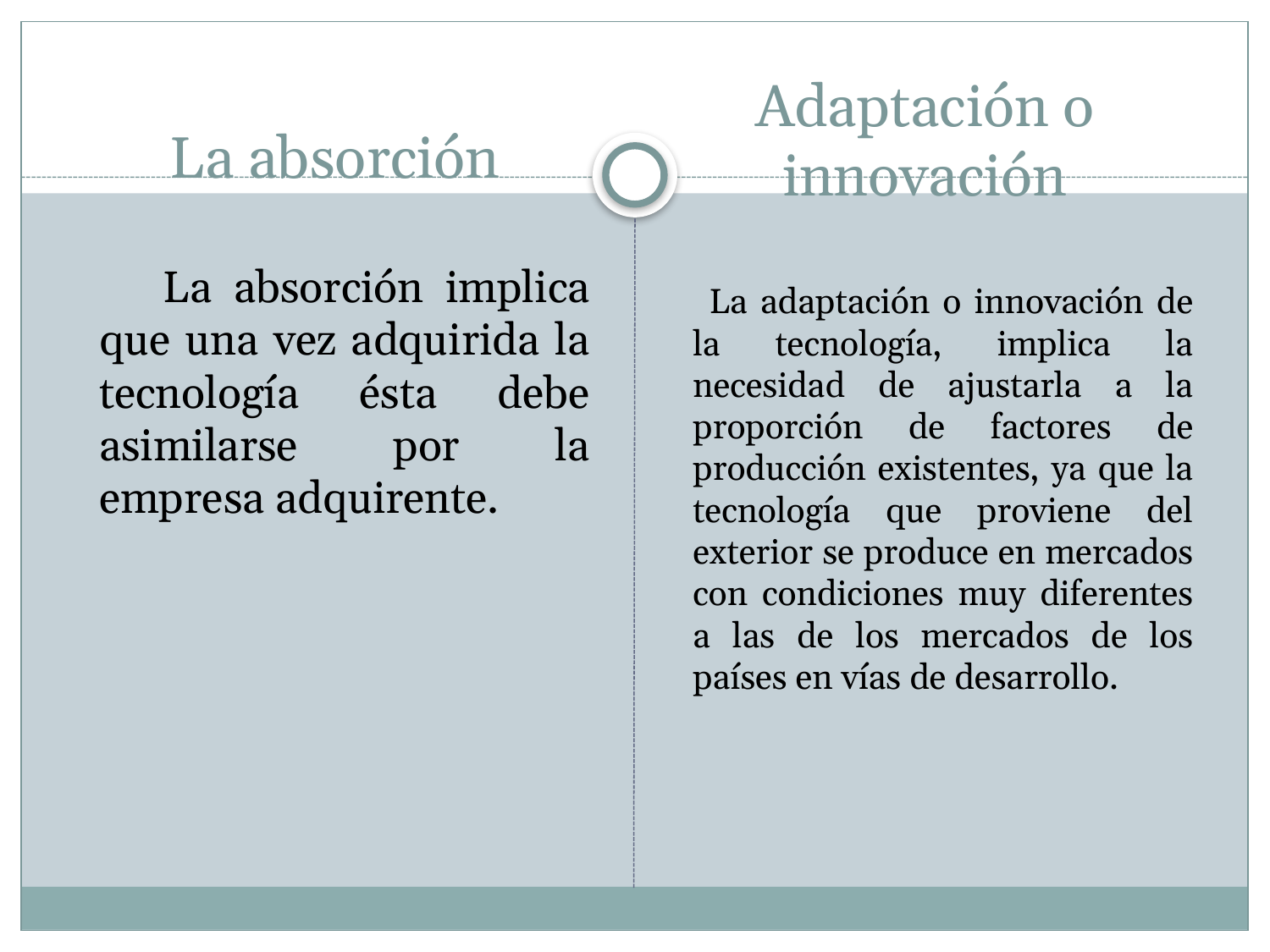

# La absorción
Adaptación o innovación

    La adaptación o innovación de la tecnología, implica la necesidad de ajustarla a la proporción de factores de producción existentes, ya que la tecnología que proviene del exterior se produce en mercados con condiciones muy diferentes a las de los mercados de los países en vías de desarrollo.

     La absorción implica que una vez adquirida la tecnología ésta debe asimilarse por la empresa adquirente.